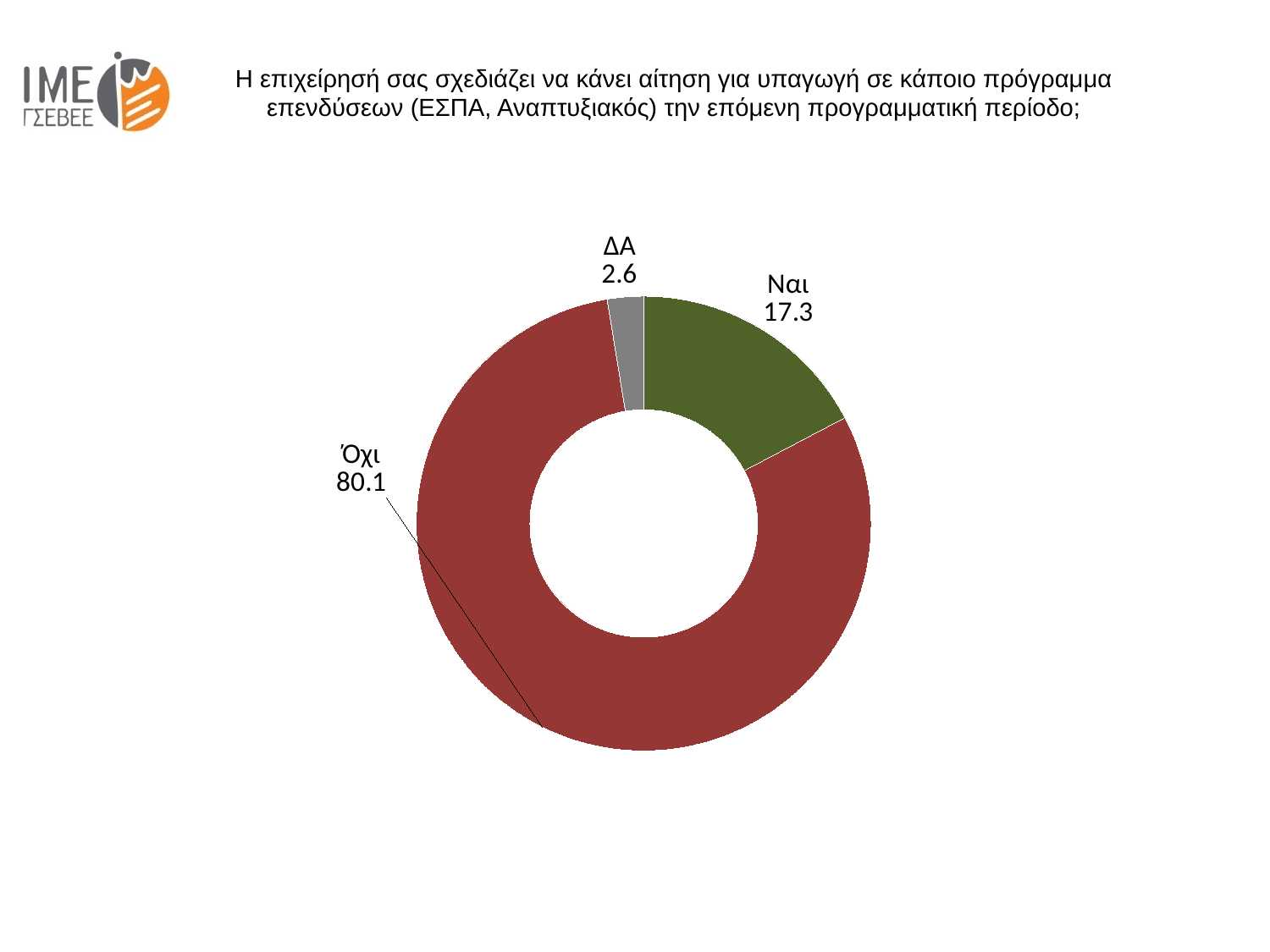

Η επιχείρησή σας σχεδιάζει να κάνει αίτηση για υπαγωγή σε κάποιο πρόγραμμα επενδύσεων (ΕΣΠΑ, Αναπτυξιακός) την επόμενη προγραμματική περίοδο;

### Chart

| Category | Πωλήσεις |
|---|---|
| Ναι | 17.28096749676955 |
| Όχι | 80.1450256248873 |
| ΔΑ | 2.574006878344034 |